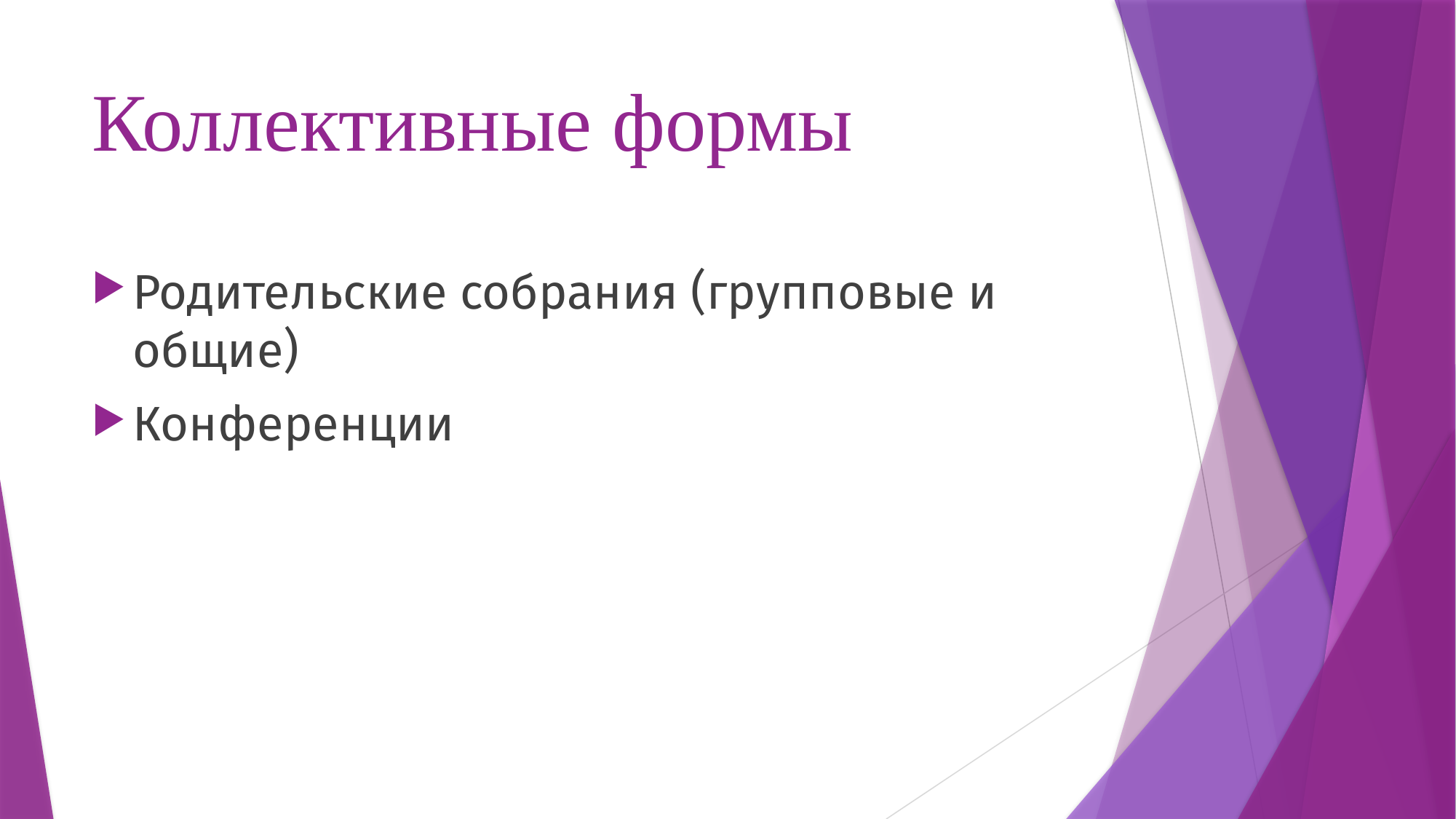

# Коллективные формы
Родительские собрания (групповые и общие)
Конференции